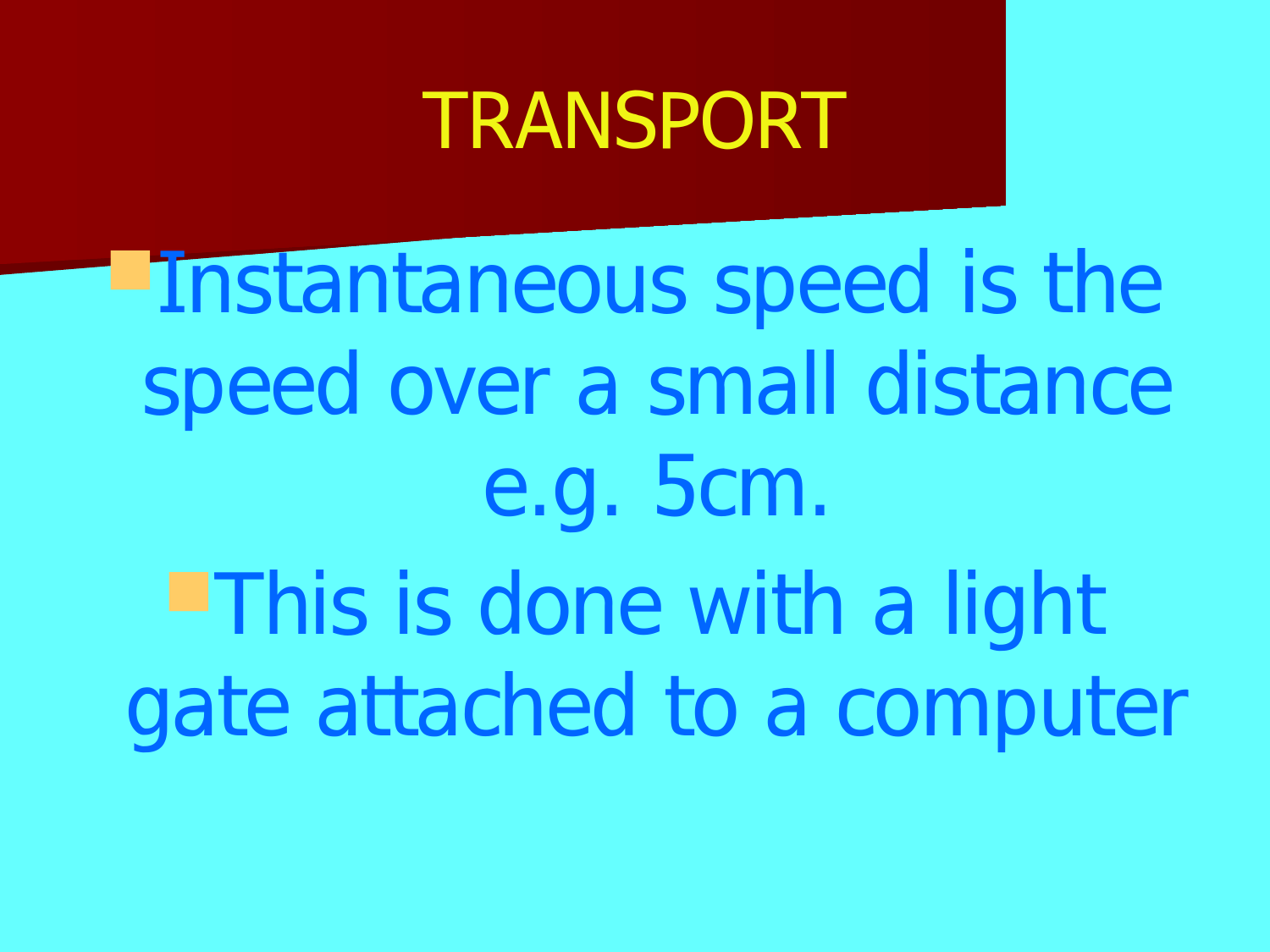

# TRANSPORT
Instantaneous speed is the speed over a small distance e.g. 5cm.
This is done with a light gate attached to a computer